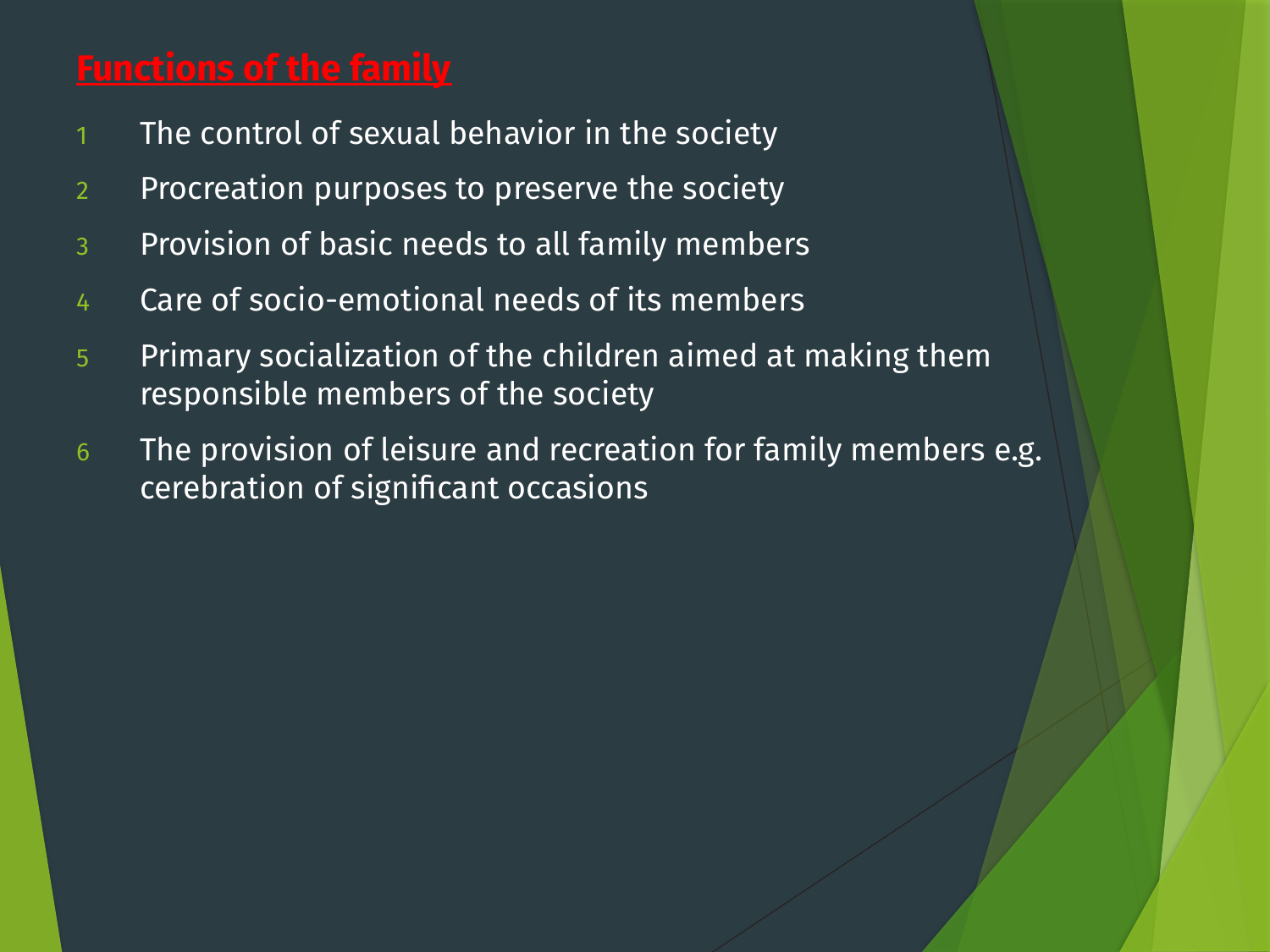

# Functions of the family
The control of sexual behavior in the society
Procreation purposes to preserve the society
Provision of basic needs to all family members
Care of socio-emotional needs of its members
Primary socialization of the children aimed at making them responsible members of the society
The provision of leisure and recreation for family members e.g. cerebration of significant occasions